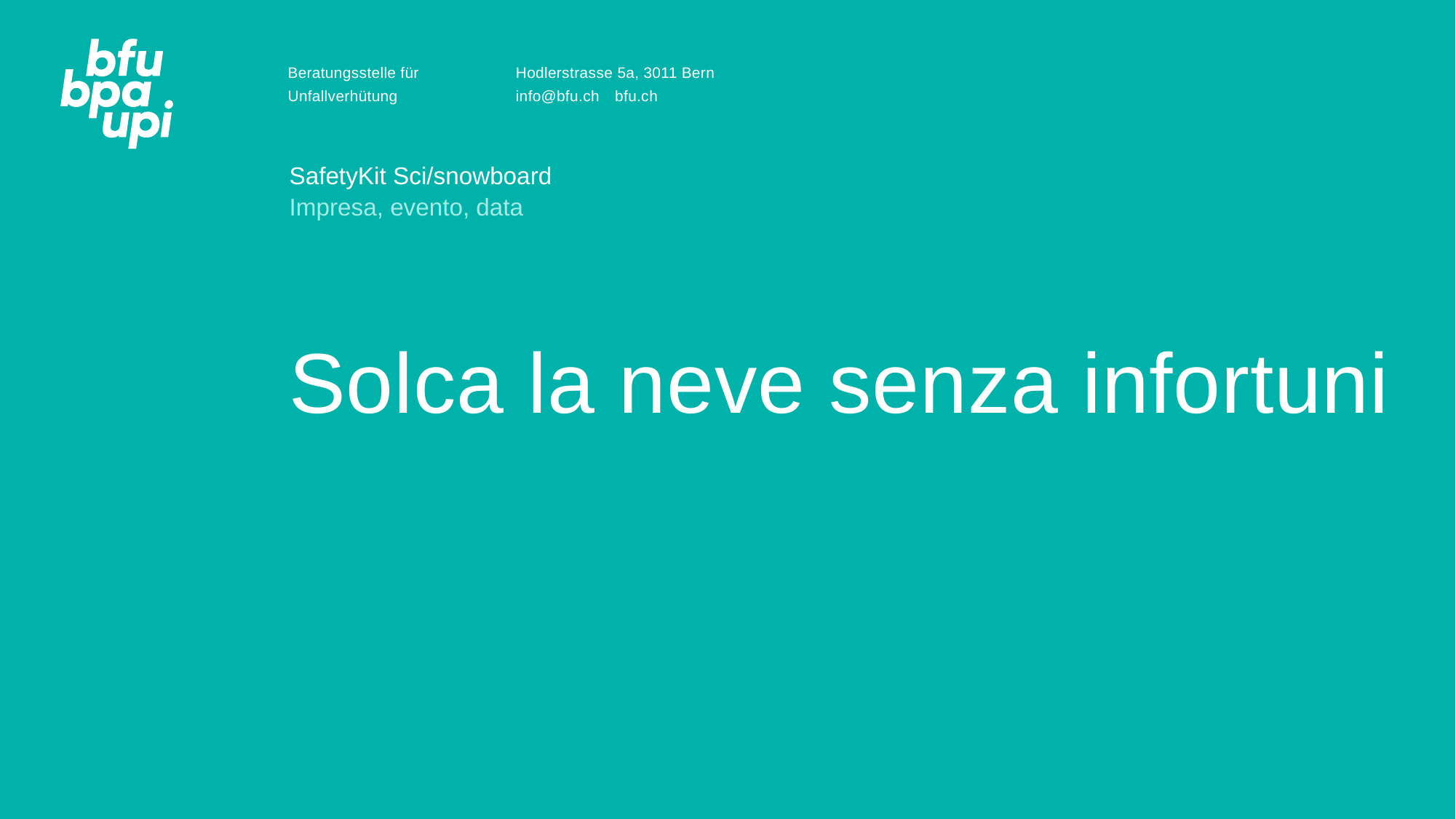

SafetyKit Sci/snowboard
Impresa, evento, data
# Solca la neve senza infortuni